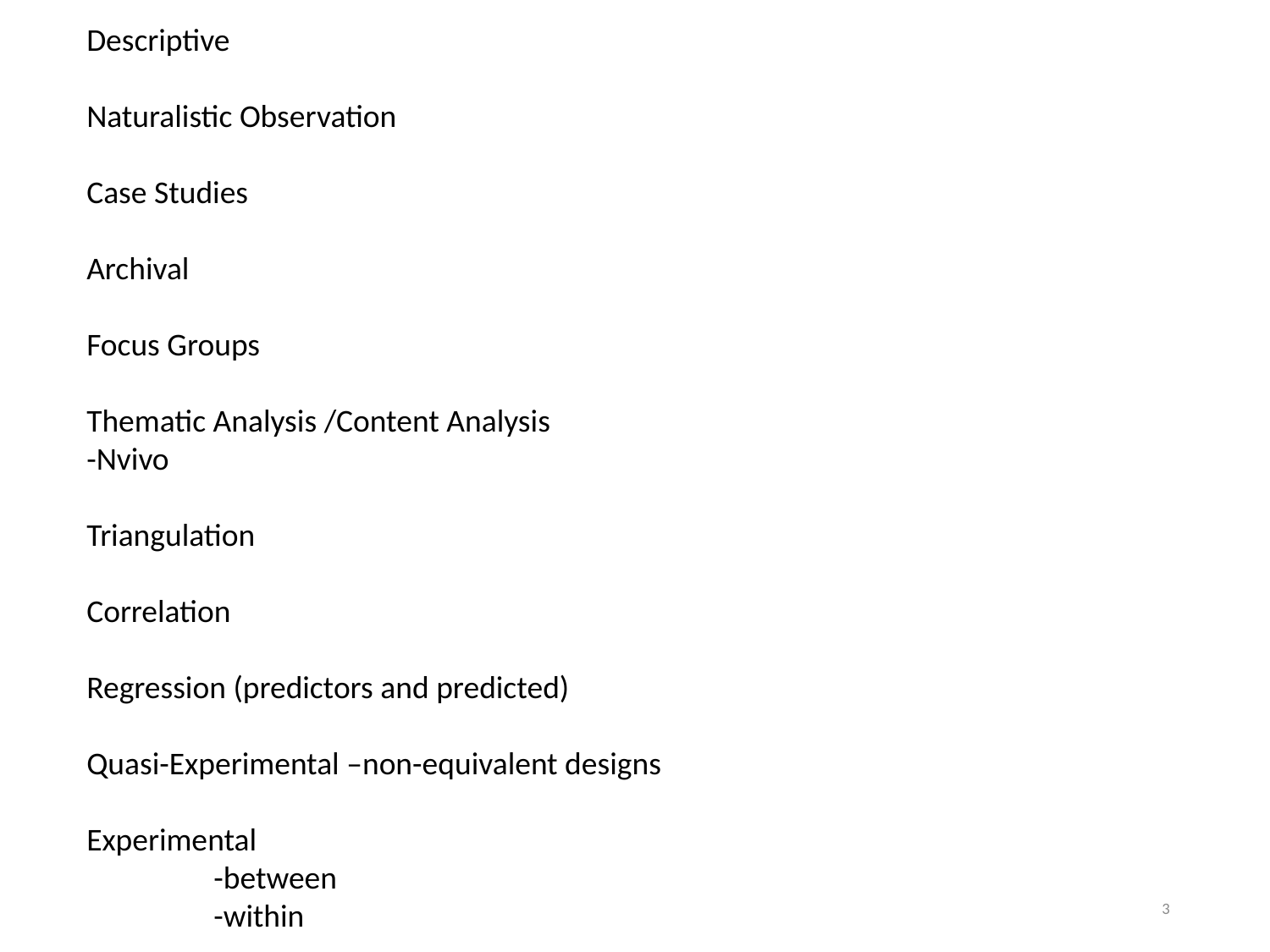

Descriptive

Naturalistic Observation

Case Studies

Archival

Focus Groups

Thematic Analysis /Content Analysis
-Nvivo

Triangulation

Correlation

Regression (predictors and predicted)

Quasi-Experimental –non-equivalent designs

Experimental
	-between
	-within

3